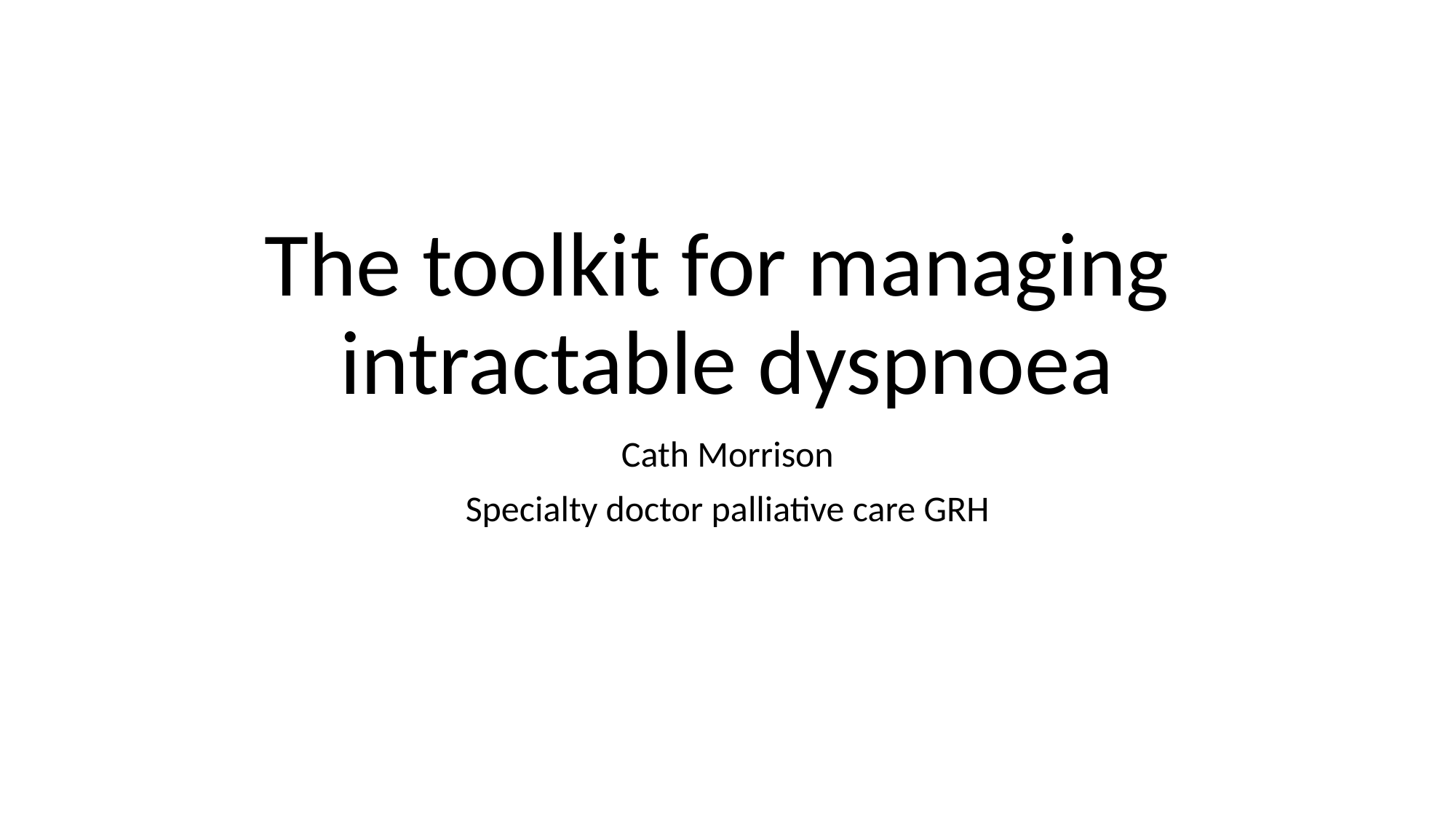

# The toolkit for managing intractable dyspnoea
Cath Morrison
Specialty doctor palliative care GRH